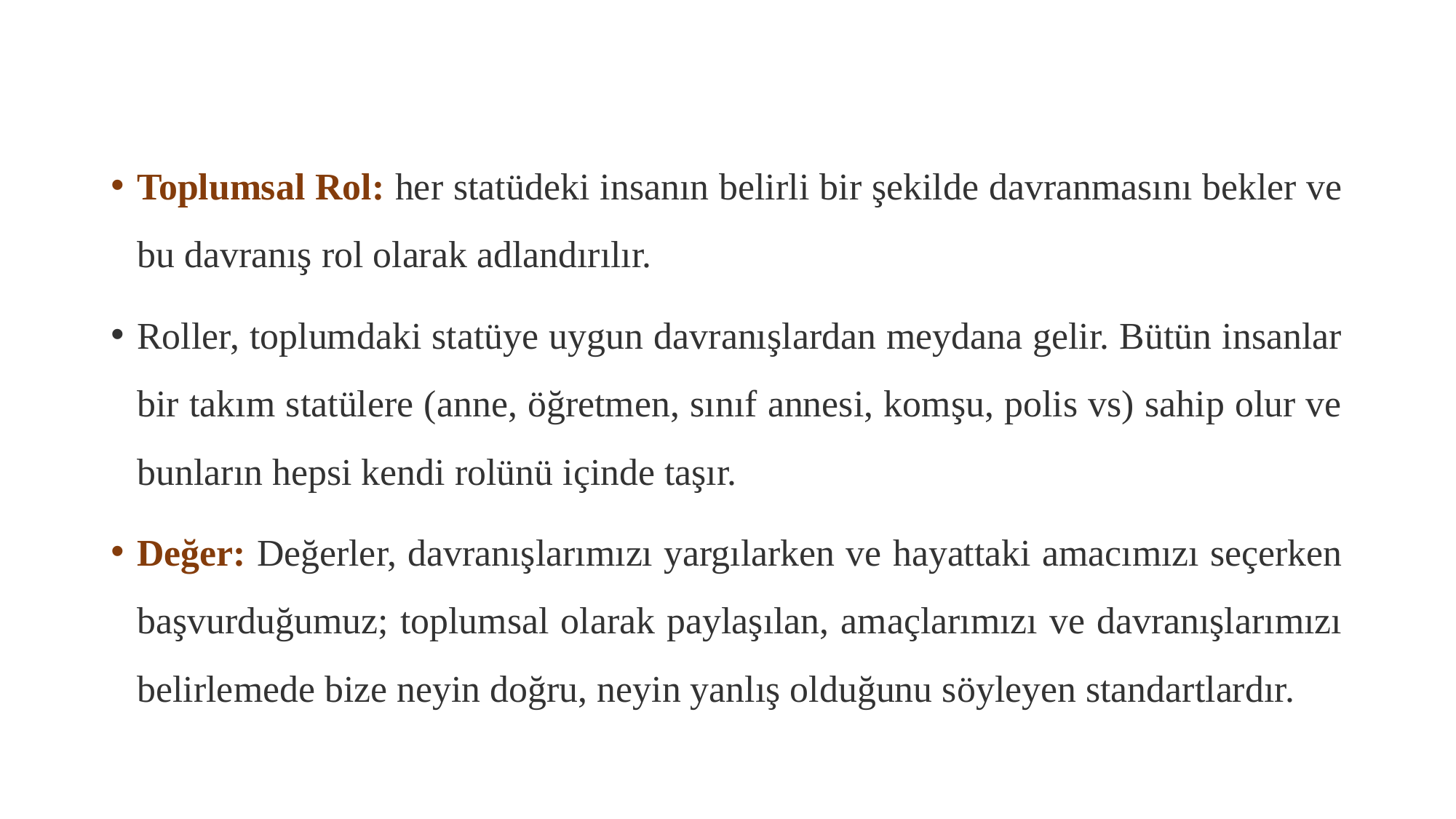

Toplumsal Rol: her statüdeki insanın belirli bir şekilde davranmasını bekler ve bu davranış rol olarak adlandırılır.
Roller, toplumdaki statüye uygun davranışlardan meydana gelir. Bütün insanlar bir takım statülere (anne, öğretmen, sınıf annesi, komşu, polis vs) sahip olur ve bunların hepsi kendi rolünü içinde taşır.
Değer: Değerler, davranışlarımızı yargılarken ve hayattaki amacımızı seçerken başvurduğumuz; toplumsal olarak paylaşılan, amaçlarımızı ve davranışlarımızı belirlemede bize neyin doğru, neyin yanlış olduğunu söyleyen standartlardır.